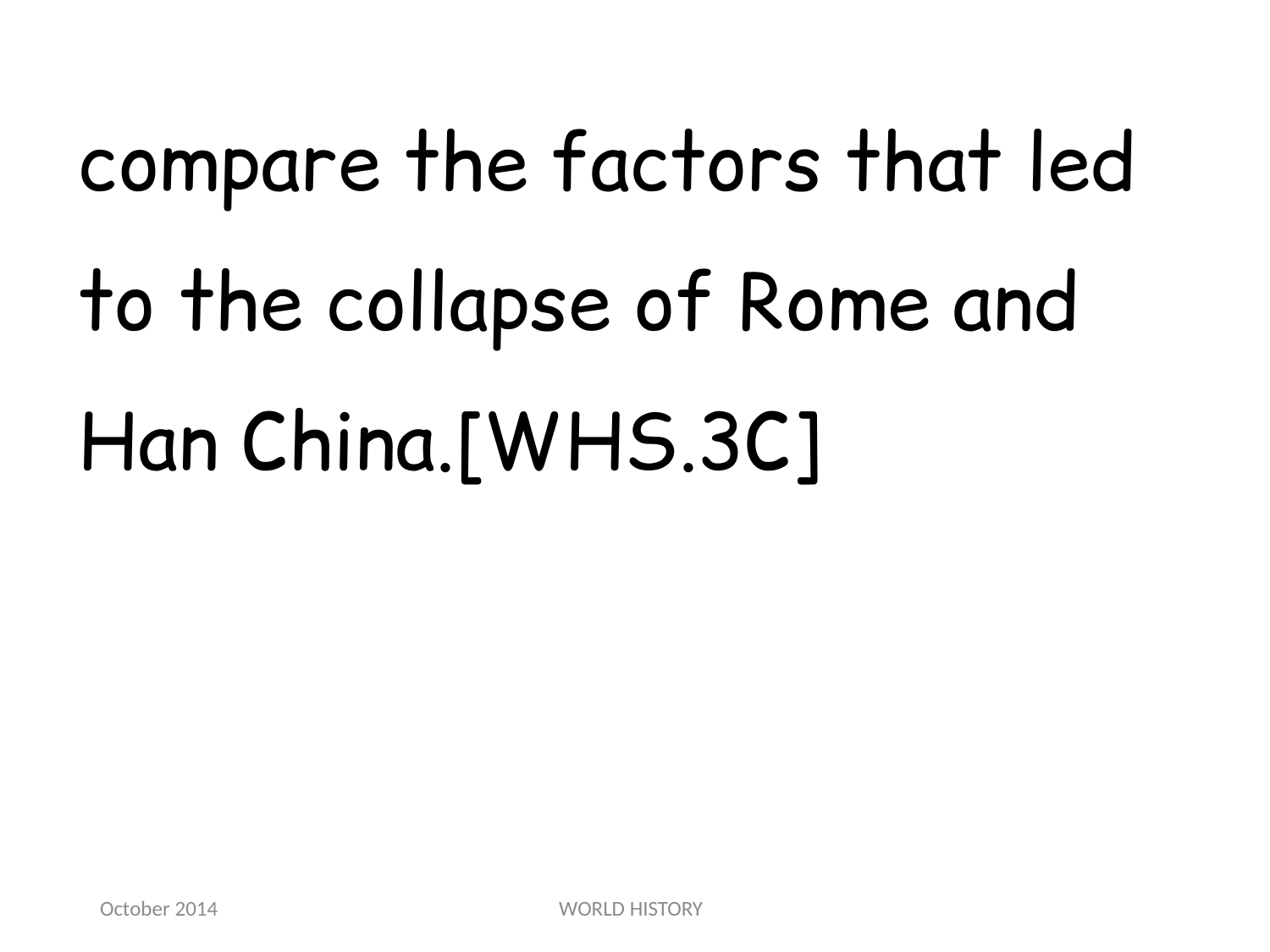

compare the factors that led to the collapse of Rome and Han China.[WHS.3C]
October 2014
WORLD HISTORY